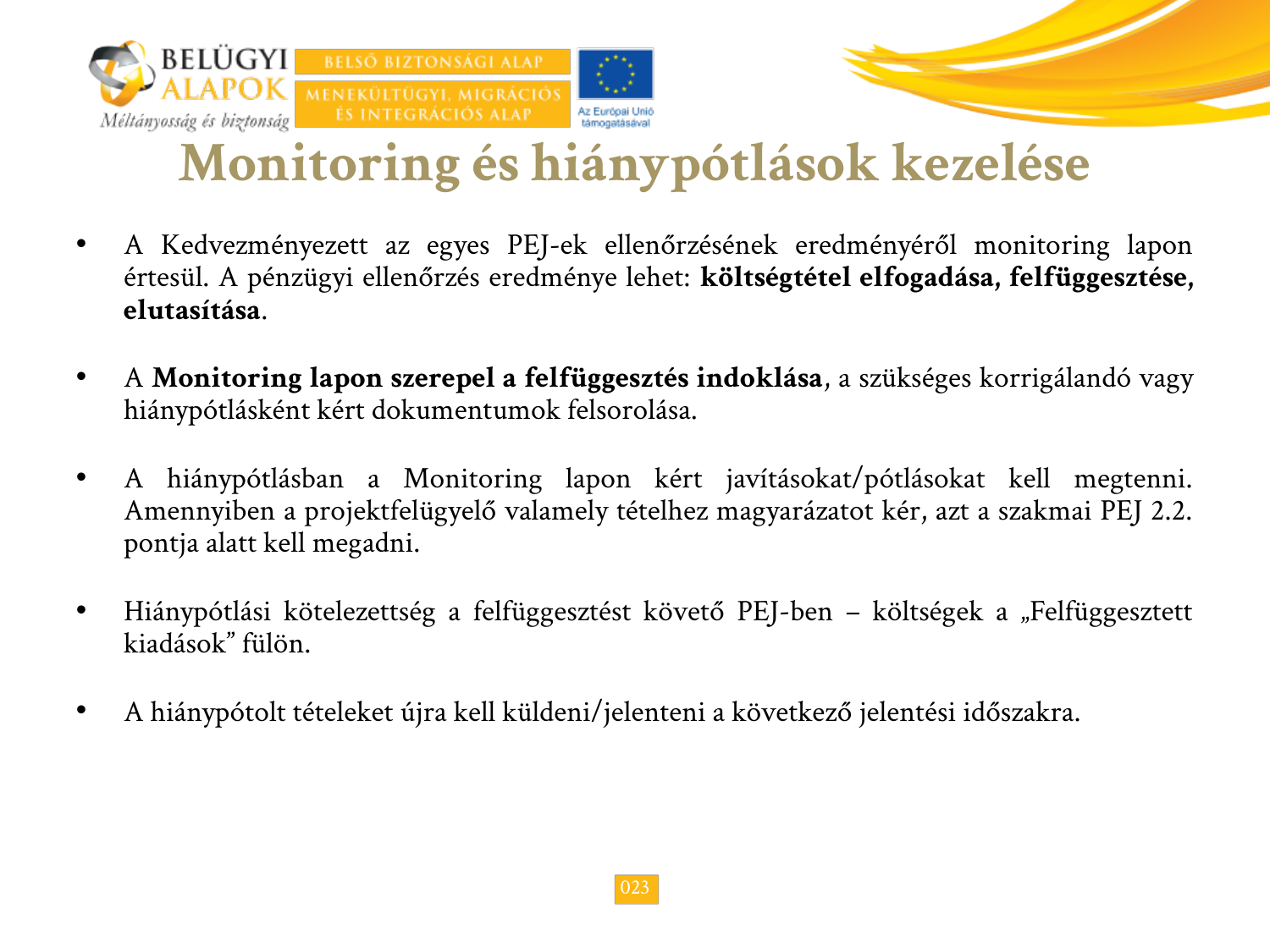

# Monitoring és hiánypótlások kezelése
A Kedvezményezett az egyes PEJ-ek ellenőrzésének eredményéről monitoring lapon értesül. A pénzügyi ellenőrzés eredménye lehet: költségtétel elfogadása, felfüggesztése, elutasítása.
A Monitoring lapon szerepel a felfüggesztés indoklása, a szükséges korrigálandó vagy hiánypótlásként kért dokumentumok felsorolása.
A hiánypótlásban a Monitoring lapon kért javításokat/pótlásokat kell megtenni. Amennyiben a projektfelügyelő valamely tételhez magyarázatot kér, azt a szakmai PEJ 2.2. pontja alatt kell megadni.
Hiánypótlási kötelezettség a felfüggesztést követő PEJ-ben – költségek a „Felfüggesztett kiadások” fülön.
A hiánypótolt tételeket újra kell küldeni/jelenteni a következő jelentési időszakra.